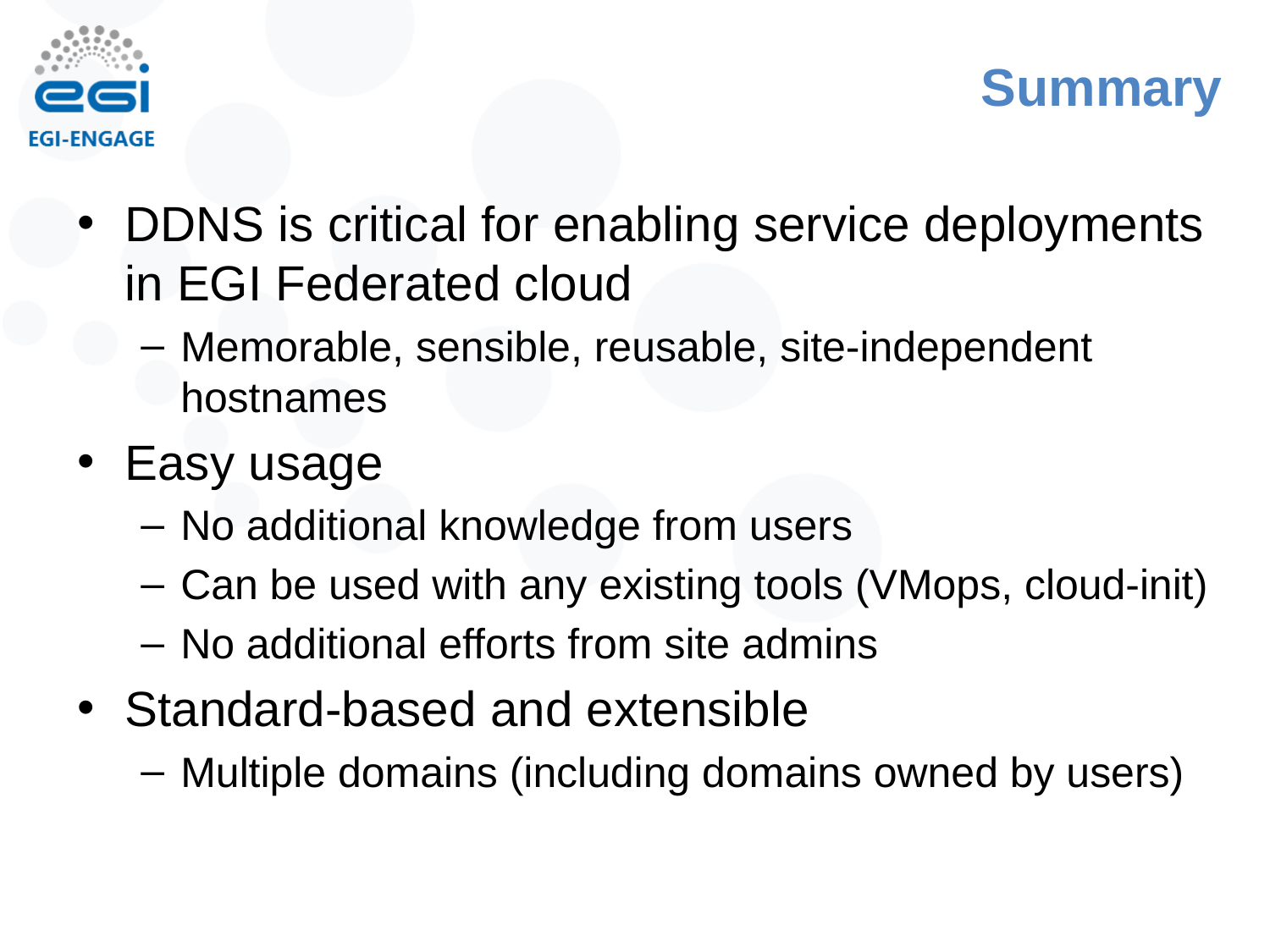

# Summary
DDNS is critical for enabling service deployments in EGI Federated cloud
Memorable, sensible, reusable, site-independent hostnames
Easy usage
No additional knowledge from users
Can be used with any existing tools (VMops, cloud-init)
No additional efforts from site admins
Standard-based and extensible
Multiple domains (including domains owned by users)